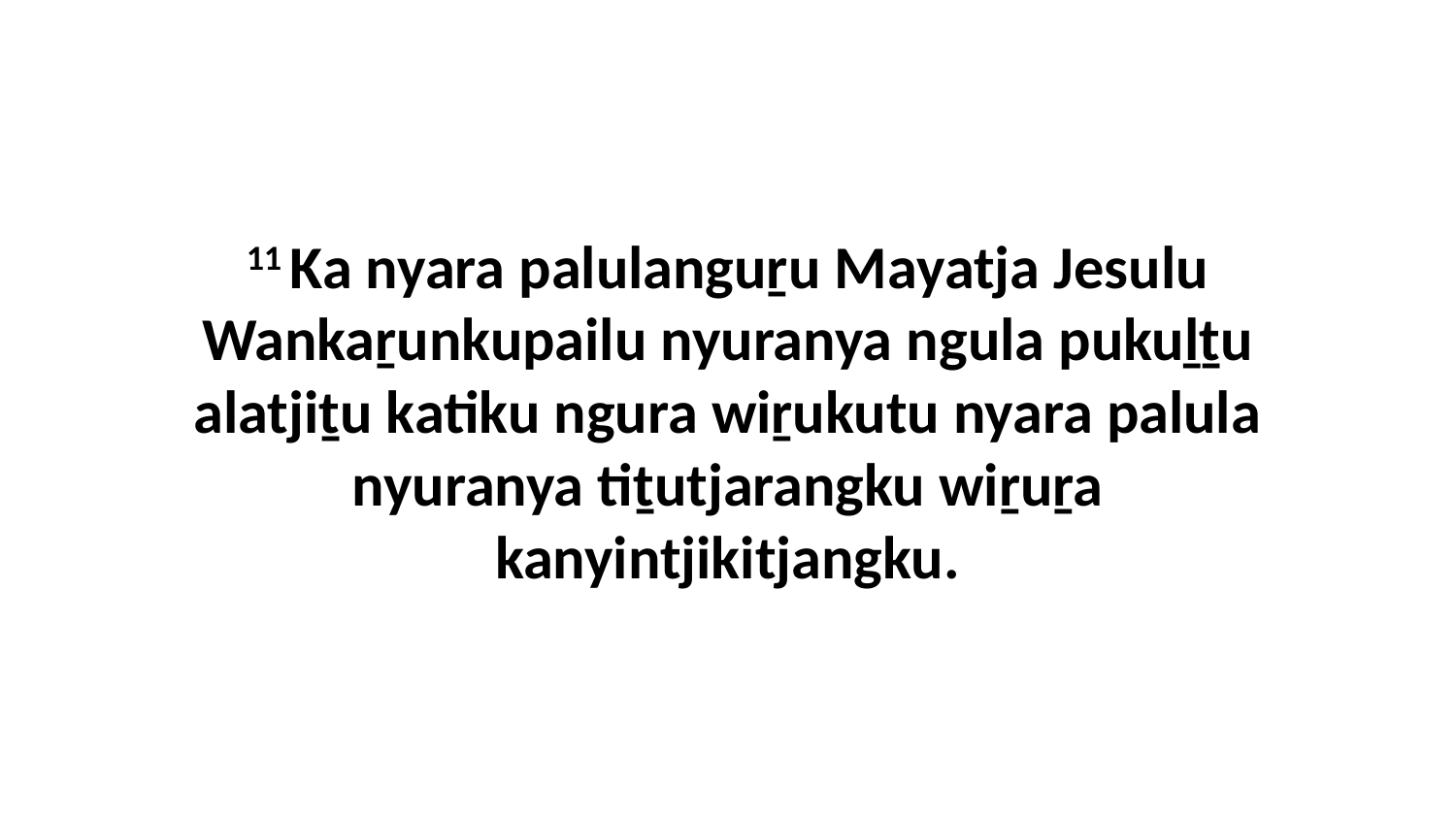

11 Ka nyara palulanguṟu Mayatja Jesulu Wankaṟunkupailu nyuranya ngula pukuḻṯu alatjiṯu katiku ngura wiṟukutu nyara palula nyuranya tiṯutjarangku wiṟuṟa kanyintjikitjangku.